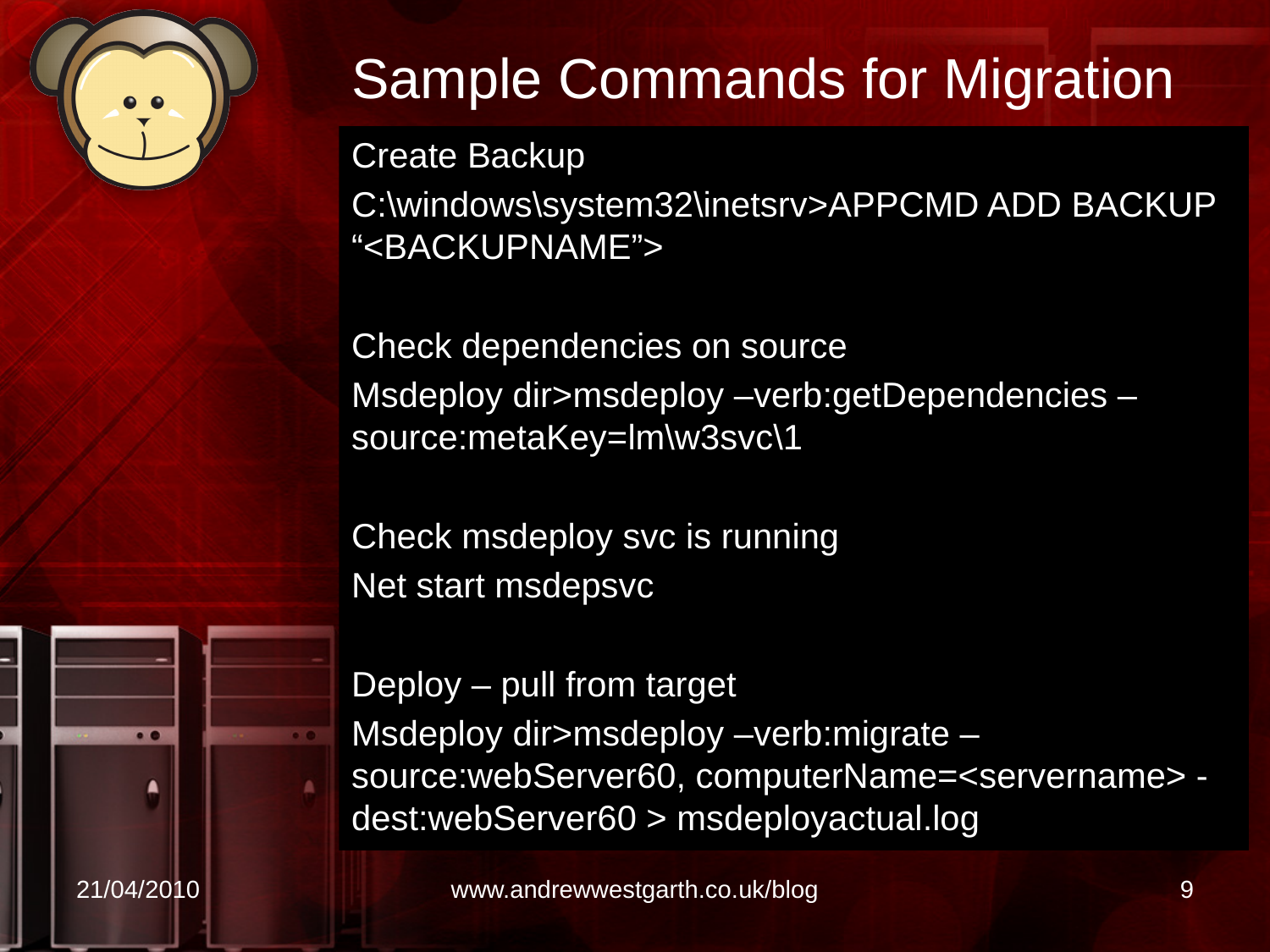

# Sample Commands for Migration
Create Backup
C:\windows\system32\inetsrv>APPCMD ADD BACKUP “<BACKUPNAME”>

Check dependencies on source
Msdeploy dir>msdeploy –verb:getDependencies –source:metaKey=lm\w3svc\1

Check msdeploy svc is running
Net start msdepsvc

Deploy – pull from target
Msdeploy dir>msdeploy –verb:migrate –source:webServer60, computerName=<servername> -dest:webServer60 > msdeployactual.log

21/04/2010
www.andrewwestgarth.co.uk/blog
9